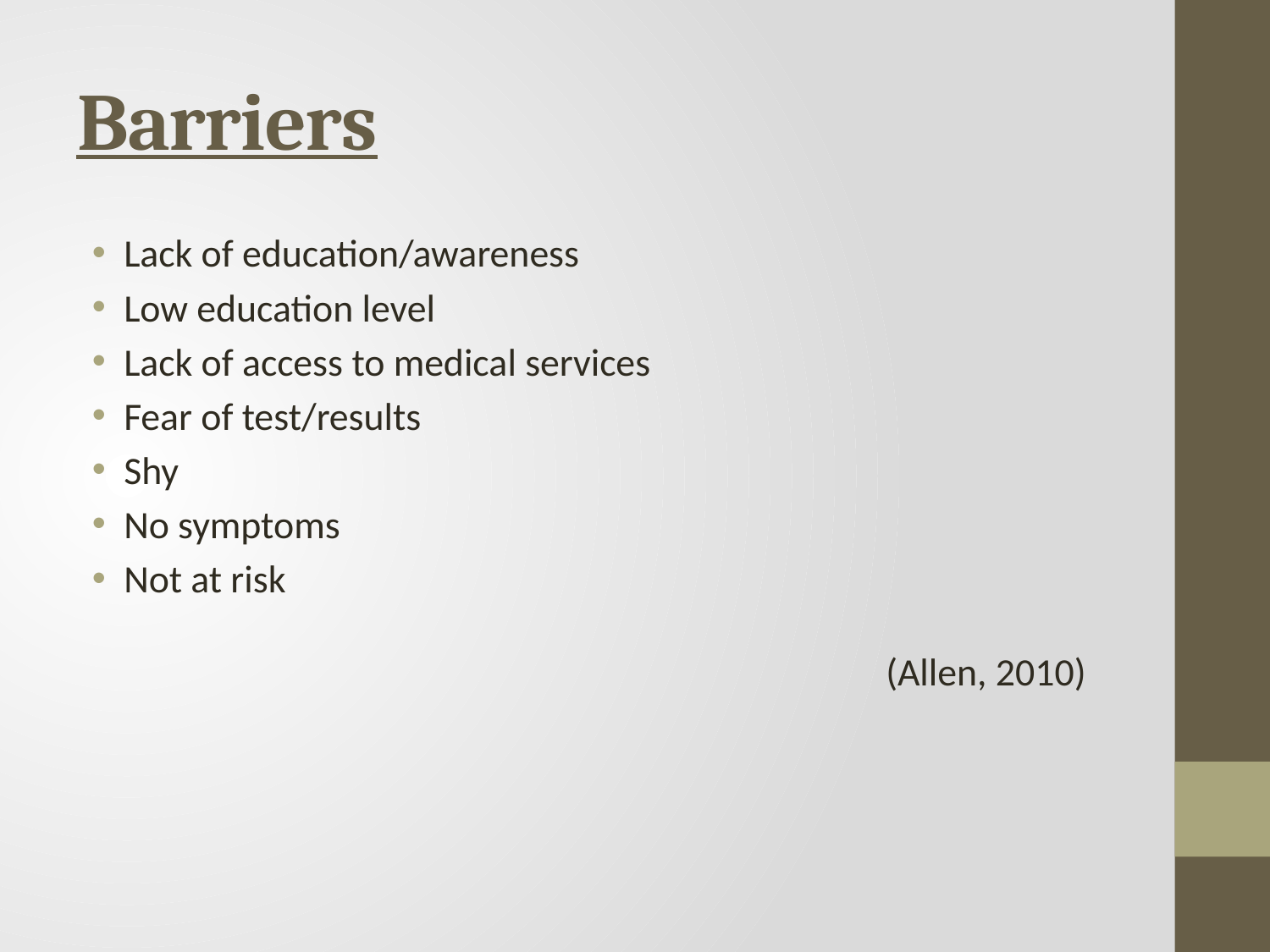

# Barriers
Lack of education/awareness
Low education level
Lack of access to medical services
Fear of test/results
Shy
No symptoms
Not at risk
						(Allen, 2010)